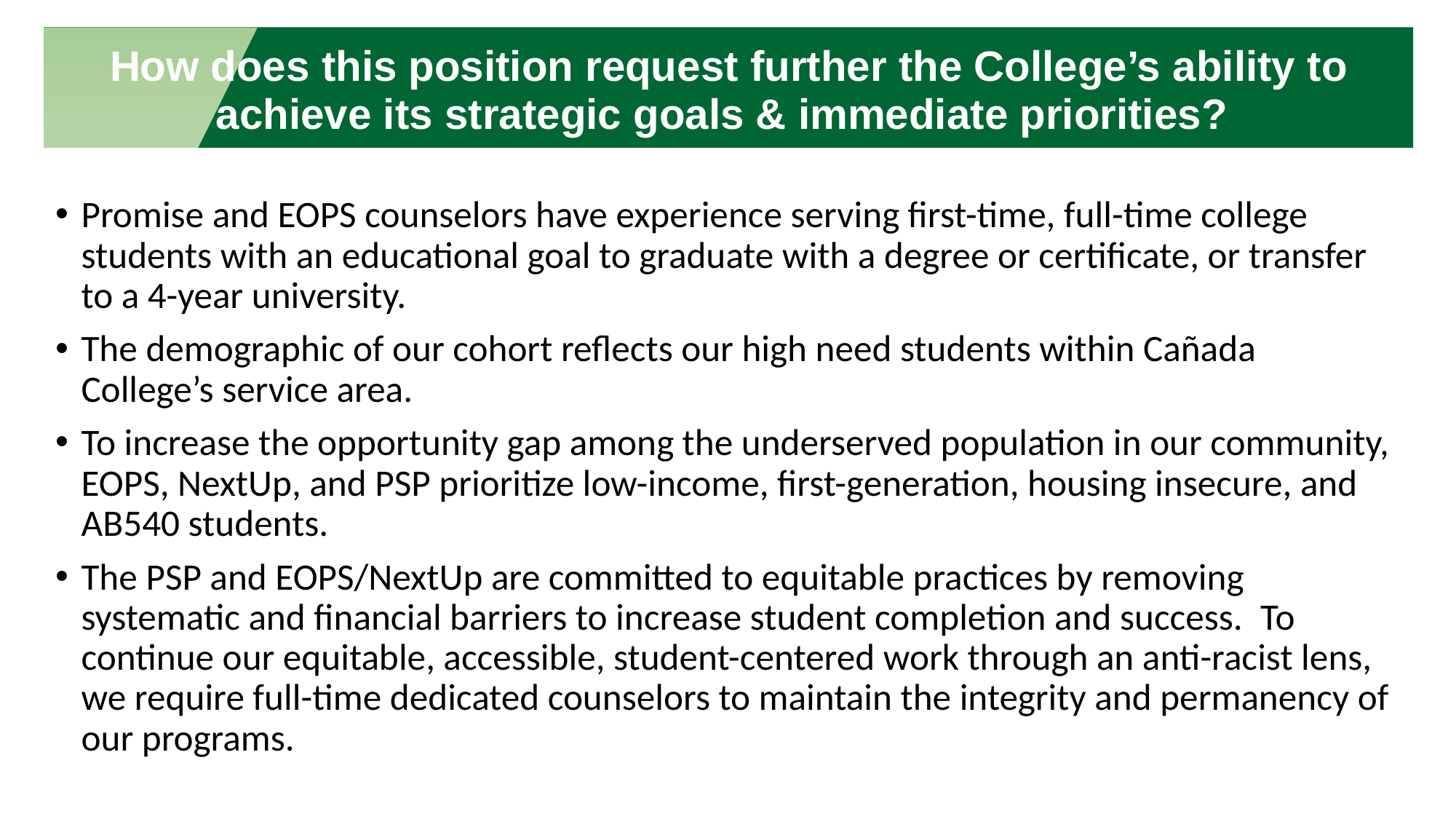

How does this position request further the College’s ability to achieve its strategic goals & immediate priorities?
Promise and EOPS counselors have experience serving first-time, full-time college students with an educational goal to graduate with a degree or certificate, or transfer to a 4-year university.
The demographic of our cohort reflects our high need students within Cañada College’s service area.
To increase the opportunity gap among the underserved population in our community, EOPS, NextUp, and PSP prioritize low-income, first-generation, housing insecure, and AB540 students.
The PSP and EOPS/NextUp are committed to equitable practices by removing systematic and financial barriers to increase student completion and success.  To continue our equitable, accessible, student-centered work through an anti-racist lens, we require full-time dedicated counselors to maintain the integrity and permanency of our programs.